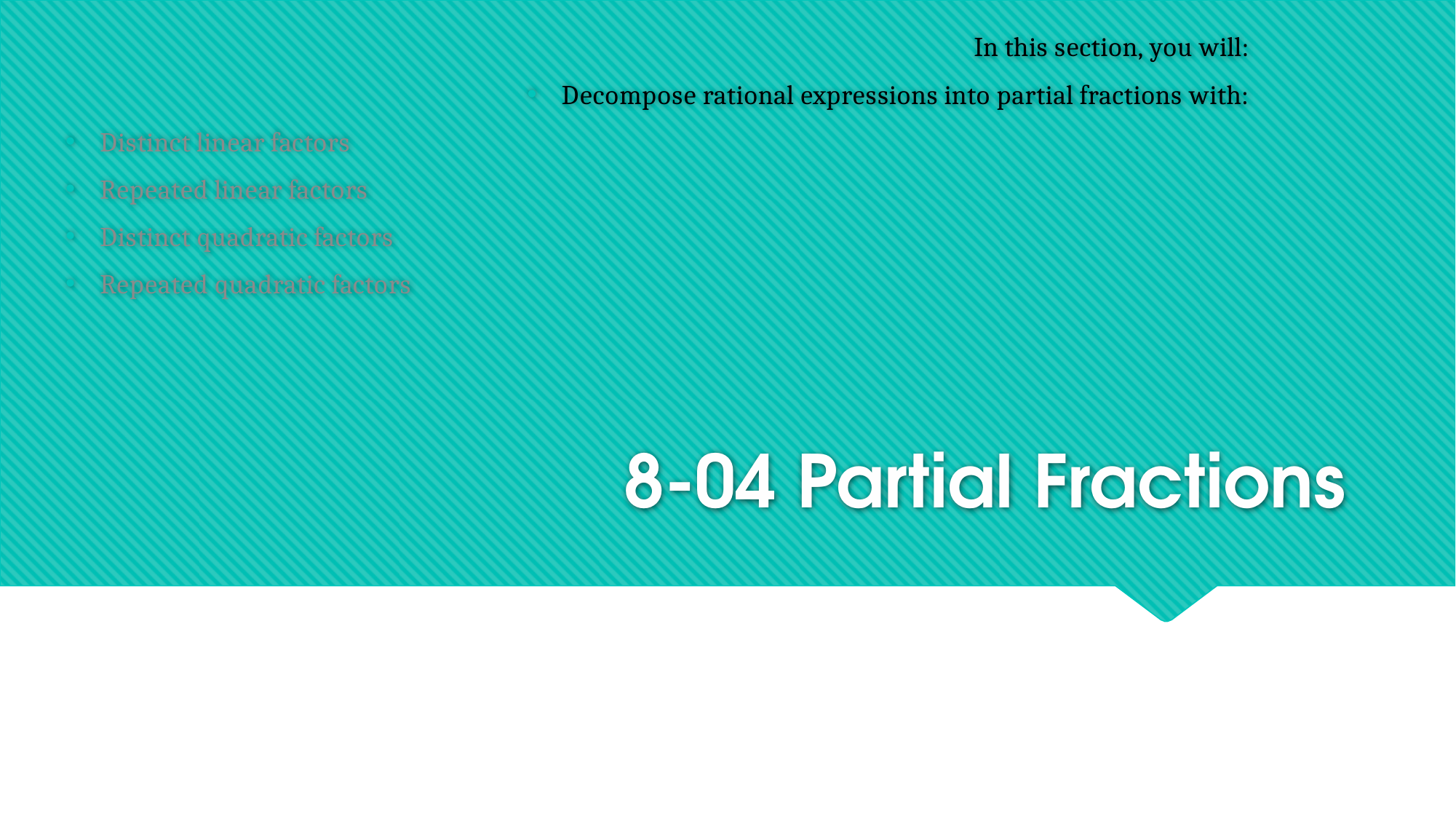

In this section, you will:
Decompose rational expressions into partial fractions with:
Distinct linear factors
Repeated linear factors
Distinct quadratic factors
Repeated quadratic factors
# 8-04 Partial Fractions